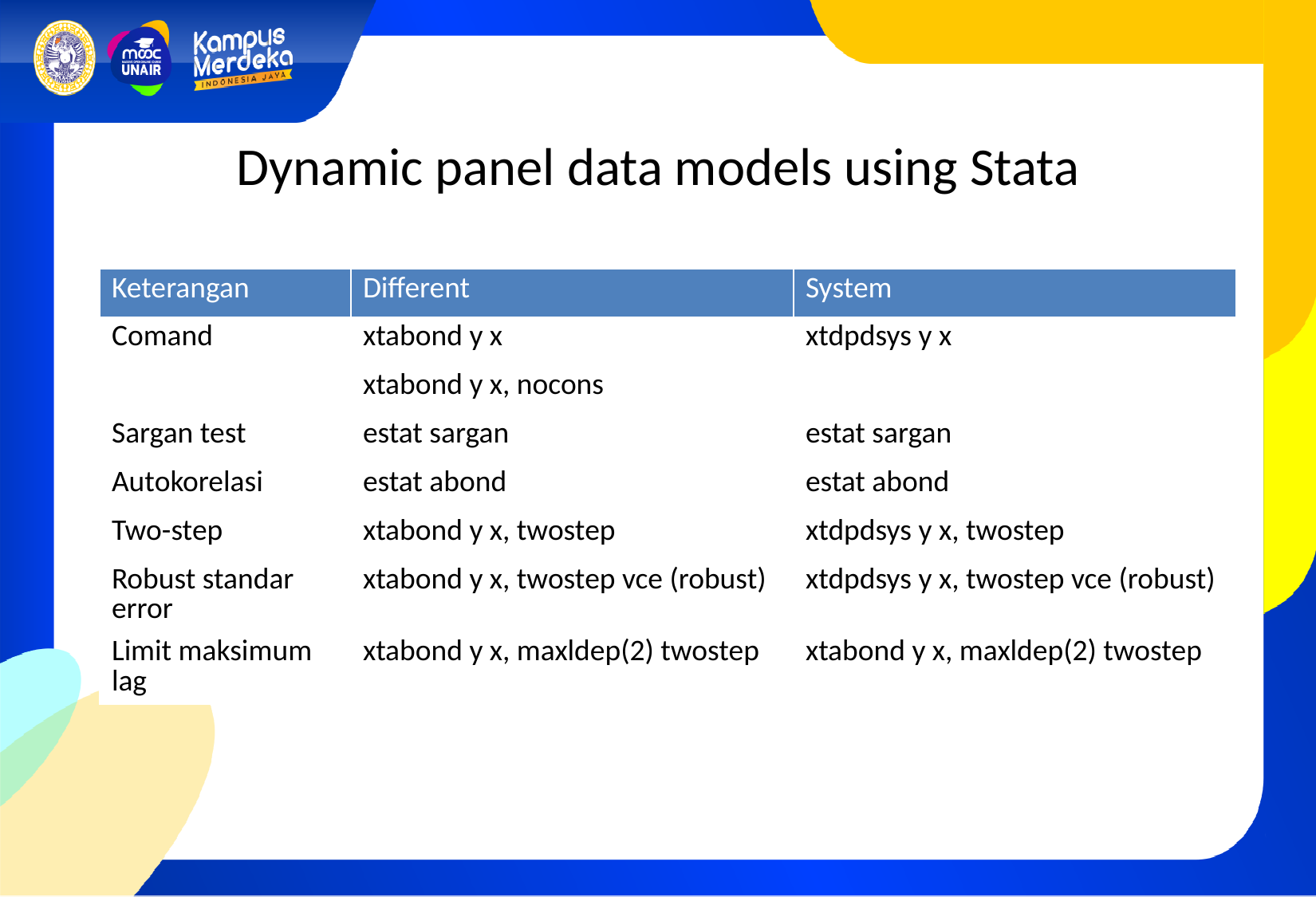

# Dynamic panel data models using Stata
| Keterangan | Different | System |
| --- | --- | --- |
| Comand | xtabond y x | xtdpdsys y x |
|  | xtabond y x, nocons |  |
| Sargan test | estat sargan | estat sargan |
| Autokorelasi | estat abond | estat abond |
| Two-step | xtabond y x, twostep | xtdpdsys y x, twostep |
| Robust standar error | xtabond y x, twostep vce (robust) | xtdpdsys y x, twostep vce (robust) |
| Limit maksimum lag | xtabond y x, maxldep(2) twostep | xtabond y x, maxldep(2) twostep |